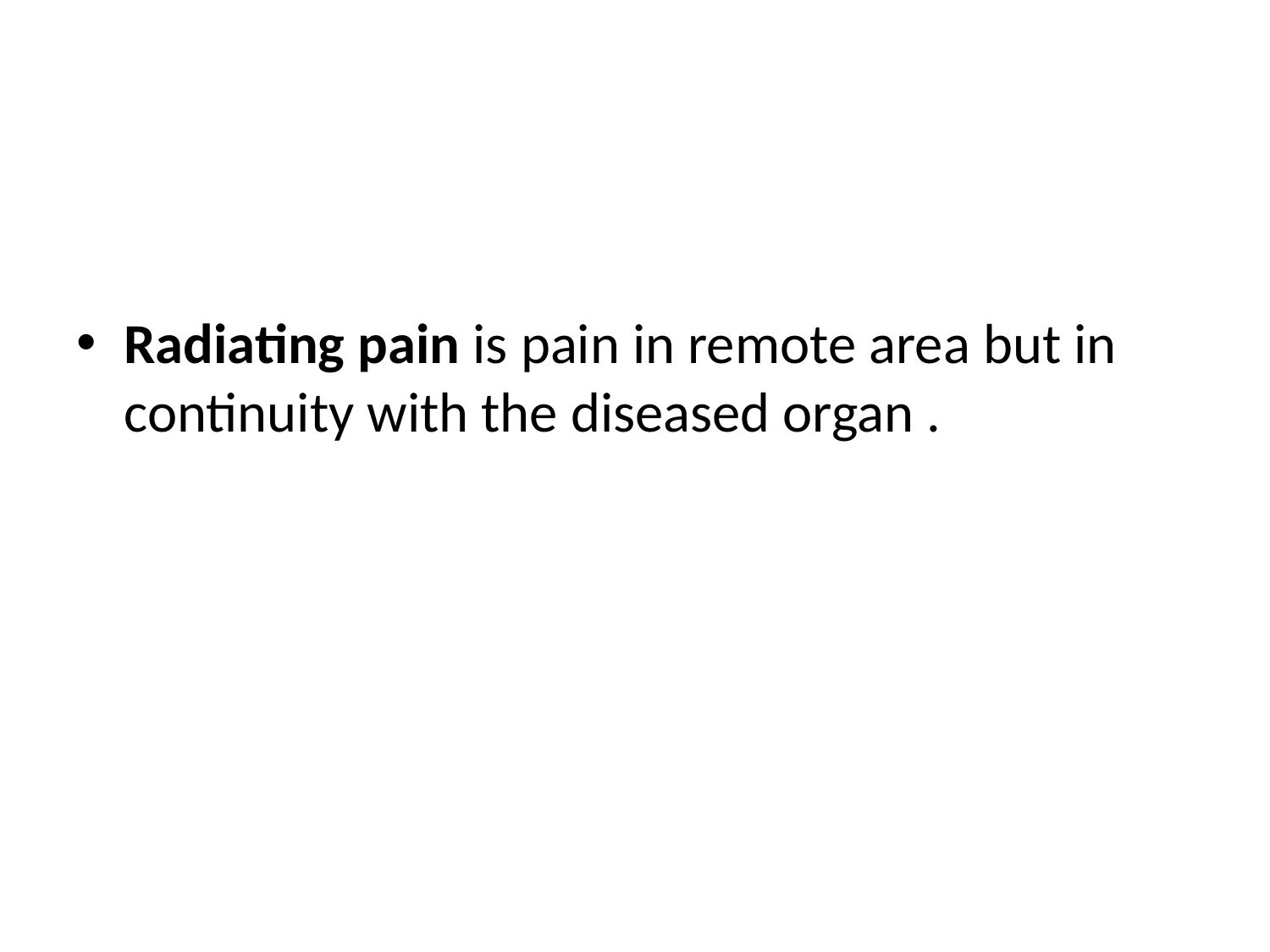

#

Radiating pain is pain in remote area but in continuity with the diseased organ .